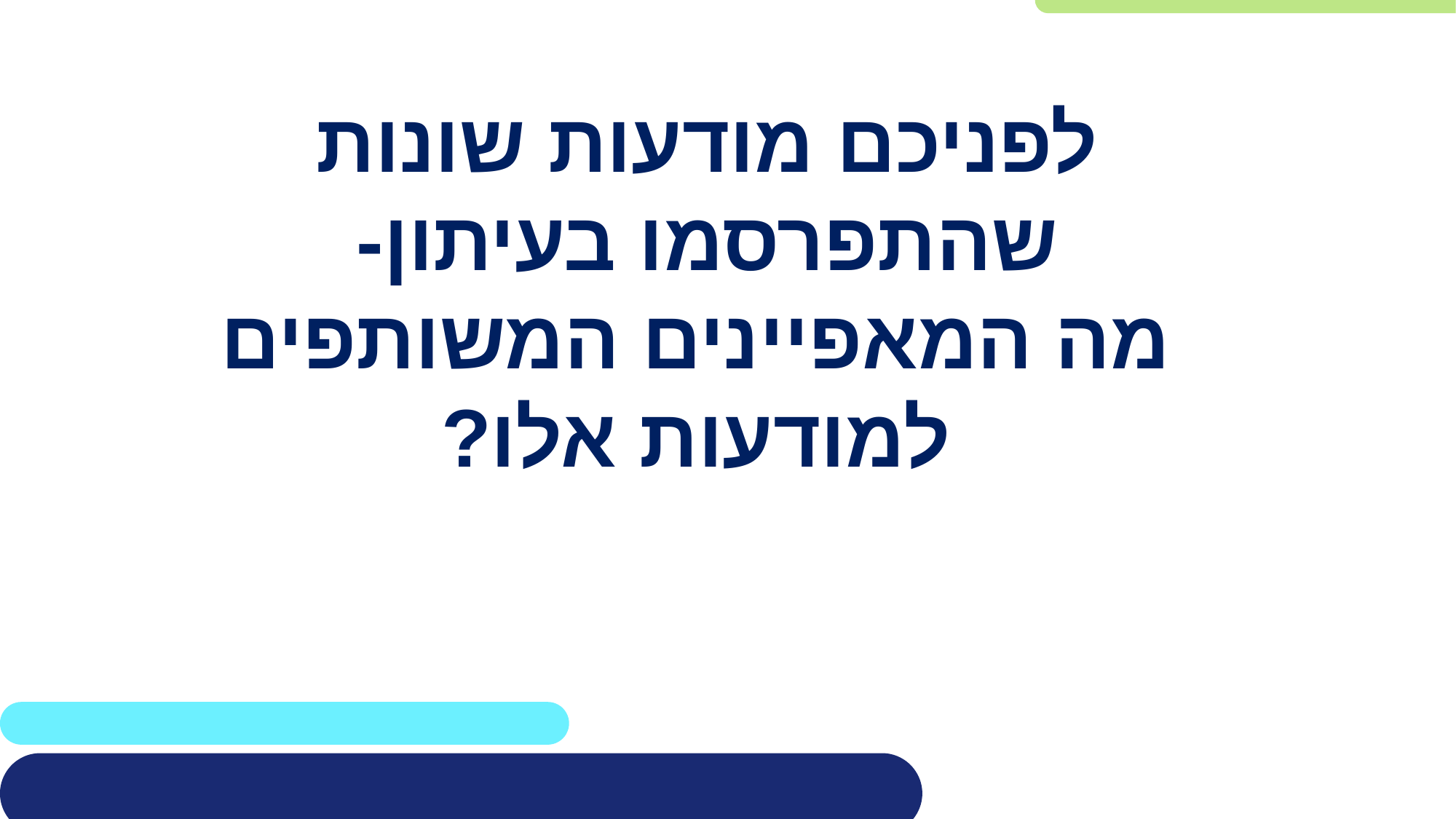

# לפניכם מודעות שונות שהתפרסמו בעיתון- מה המאפיינים המשותפים למודעות אלו?